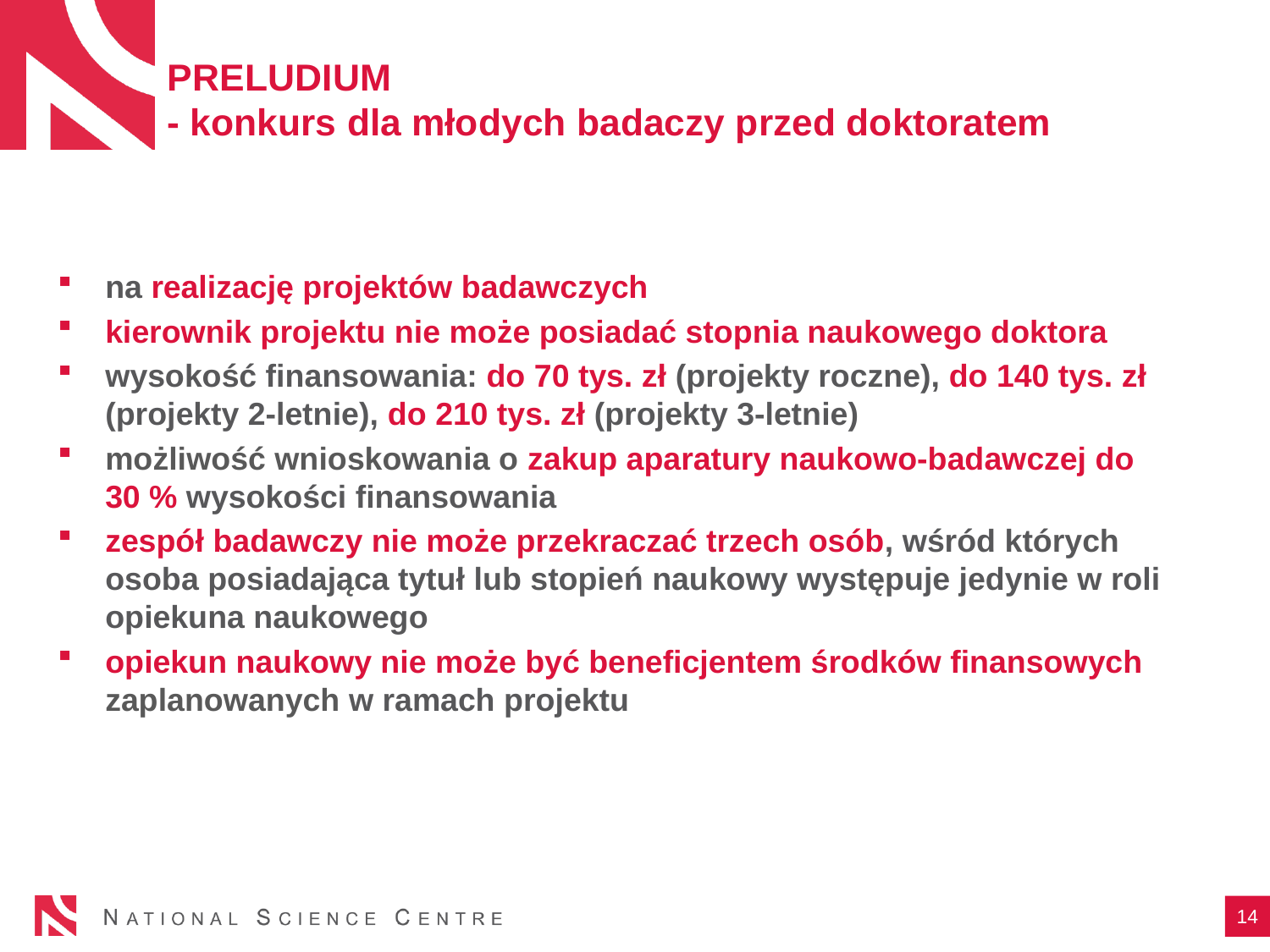

# PRELUDIUM - konkurs dla młodych badaczy przed doktoratem
na realizację projektów badawczych
kierownik projektu nie może posiadać stopnia naukowego doktora
wysokość finansowania: do 70 tys. zł (projekty roczne), do 140 tys. zł (projekty 2-letnie), do 210 tys. zł (projekty 3-letnie)
możliwość wnioskowania o zakup aparatury naukowo-badawczej do 30 % wysokości finansowania
zespół badawczy nie może przekraczać trzech osób, wśród których osoba posiadająca tytuł lub stopień naukowy występuje jedynie w roli opiekuna naukowego
opiekun naukowy nie może być beneficjentem środków finansowych zaplanowanych w ramach projektu

14